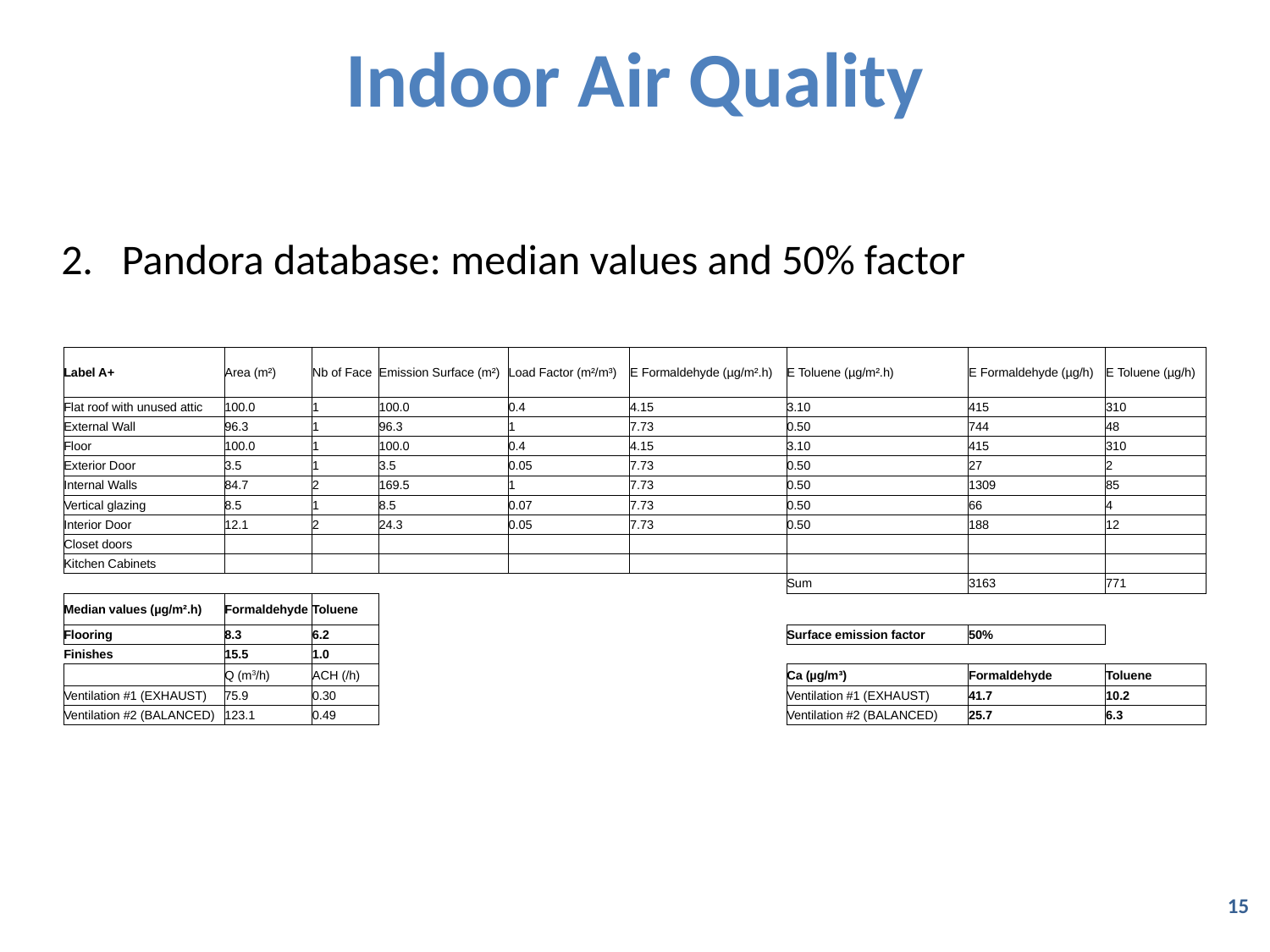

# Indoor Air Quality
2.   Pandora database: median values and 50% factor

| Label A+ | Area (m²) | Nb of Face | Emission Surface (m²) | Load Factor (m²/m³) | E Formaldehyde (µg/m².h) | E Toluene (µg/m².h) | E Formaldehyde (µg/h) | E Toluene (µg/h) |
| --- | --- | --- | --- | --- | --- | --- | --- | --- |
| Flat roof with unused attic | 100.0 | 1 | 100.0 | 0.4 | 4.15 | 3.10 | 415 | 310 |
| External Wall | 96.3 | 1 | 96.3 | 1 | 7.73 | 0.50 | 744 | 48 |
| Floor | 100.0 | 1 | 100.0 | 0.4 | 4.15 | 3.10 | 415 | 310 |
| Exterior Door | 3.5 | 1 | 3.5 | 0.05 | 7.73 | 0.50 | 27 | 2 |
| Internal Walls | 84.7 | 2 | 169.5 | 1 | 7.73 | 0.50 | 1309 | 85 |
| Vertical glazing | 8.5 | 1 | 8.5 | 0.07 | 7.73 | 0.50 | 66 | 4 |
| Interior Door | 12.1 | 2 | 24.3 | 0.05 | 7.73 | 0.50 | 188 | 12 |
| Closet doors |  |  |  |  |  |  |  |  |
| Kitchen Cabinets |  |  |  |  |  |  |  |  |
|  |  |  |  |  |  | Sum | 3163 | 771 |
| Median values (µg/m².h) | Formaldehyde | Toluene |  |  |  |  |  |  |
| Flooring | 8.3 | 6.2 |  |  |  | Surface emission factor | 50% |  |
| Finishes | 15.5 | 1.0 |  |  |  |  |  |  |
|  | Q (m3/h) | ACH (/h) |  |  |  | Ca (µg/m³) | Formaldehyde | Toluene |
| Ventilation #1 (EXHAUST) | 75.9 | 0.30 |  |  |  | Ventilation #1 (EXHAUST) | 41.7 | 10.2 |
| Ventilation #2 (BALANCED) | 123.1 | 0.49 |  |  |  | Ventilation #2 (BALANCED) | 25.7 | 6.3 |
15